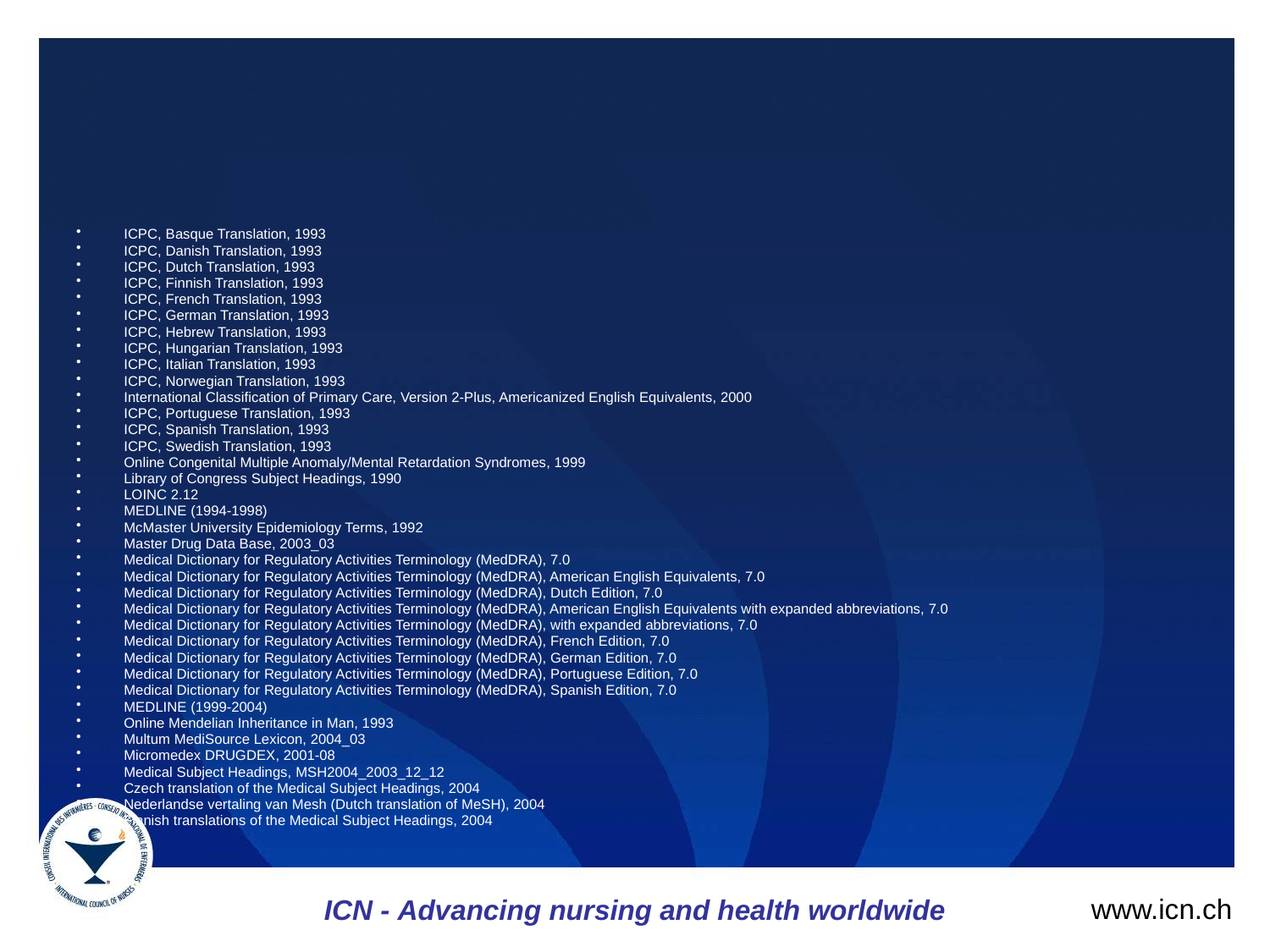

#
ICPC, Basque Translation, 1993
ICPC, Danish Translation, 1993
ICPC, Dutch Translation, 1993
ICPC, Finnish Translation, 1993
ICPC, French Translation, 1993
ICPC, German Translation, 1993
ICPC, Hebrew Translation, 1993
ICPC, Hungarian Translation, 1993
ICPC, Italian Translation, 1993
ICPC, Norwegian Translation, 1993
International Classification of Primary Care, Version 2-Plus, Americanized English Equivalents, 2000
ICPC, Portuguese Translation, 1993
ICPC, Spanish Translation, 1993
ICPC, Swedish Translation, 1993
Online Congenital Multiple Anomaly/Mental Retardation Syndromes, 1999
Library of Congress Subject Headings, 1990
LOINC 2.12
MEDLINE (1994-1998)
McMaster University Epidemiology Terms, 1992
Master Drug Data Base, 2003_03
Medical Dictionary for Regulatory Activities Terminology (MedDRA), 7.0
Medical Dictionary for Regulatory Activities Terminology (MedDRA), American English Equivalents, 7.0
Medical Dictionary for Regulatory Activities Terminology (MedDRA), Dutch Edition, 7.0
Medical Dictionary for Regulatory Activities Terminology (MedDRA), American English Equivalents with expanded abbreviations, 7.0
Medical Dictionary for Regulatory Activities Terminology (MedDRA), with expanded abbreviations, 7.0
Medical Dictionary for Regulatory Activities Terminology (MedDRA), French Edition, 7.0
Medical Dictionary for Regulatory Activities Terminology (MedDRA), German Edition, 7.0
Medical Dictionary for Regulatory Activities Terminology (MedDRA), Portuguese Edition, 7.0
Medical Dictionary for Regulatory Activities Terminology (MedDRA), Spanish Edition, 7.0
MEDLINE (1999-2004)
Online Mendelian Inheritance in Man, 1993
Multum MediSource Lexicon, 2004_03
Micromedex DRUGDEX, 2001-08
Medical Subject Headings, MSH2004_2003_12_12
Czech translation of the Medical Subject Headings, 2004
Nederlandse vertaling van Mesh (Dutch translation of MeSH), 2004
Finnish translations of the Medical Subject Headings, 2004